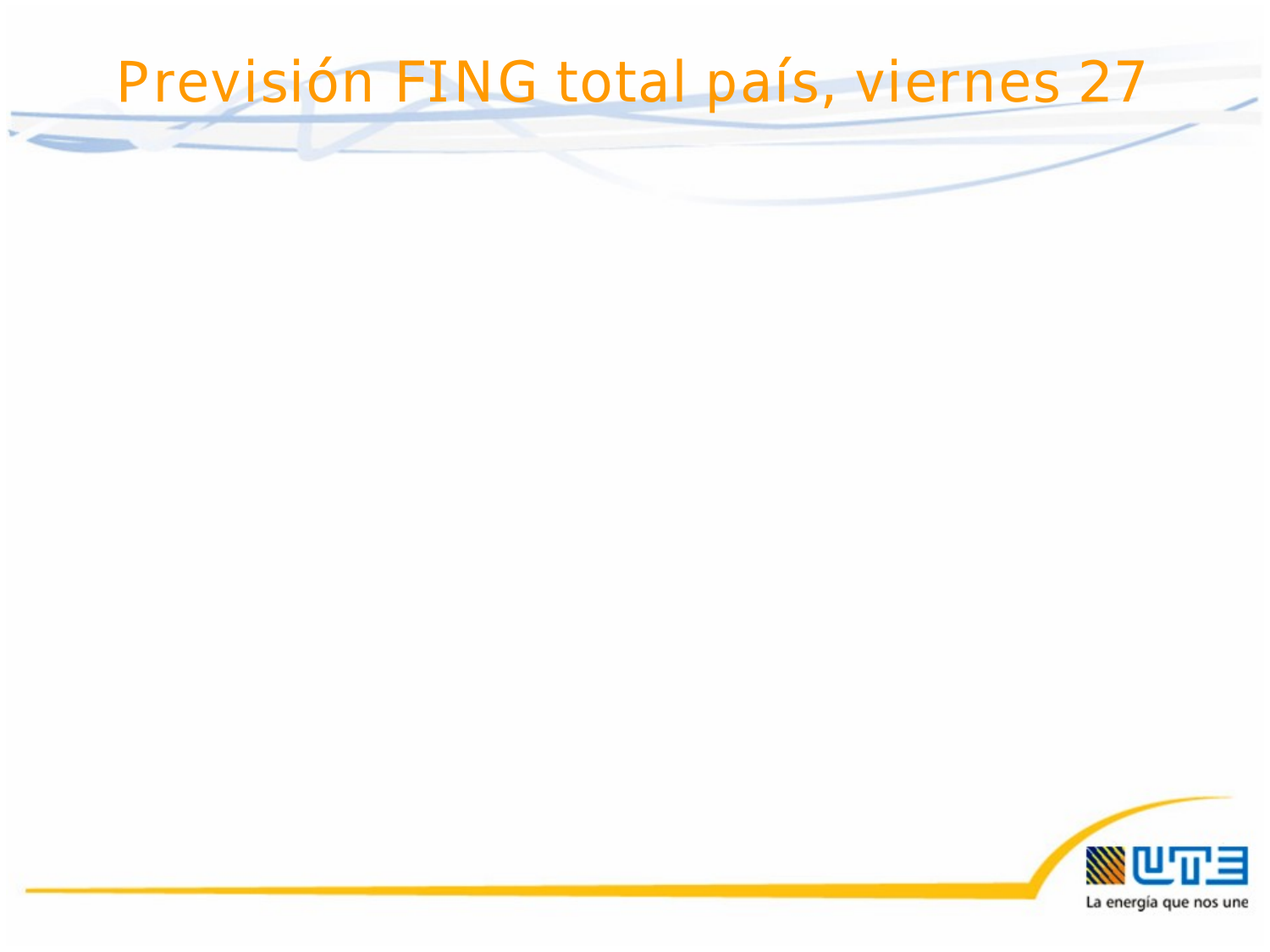

# Previsión FING total país, viernes 27